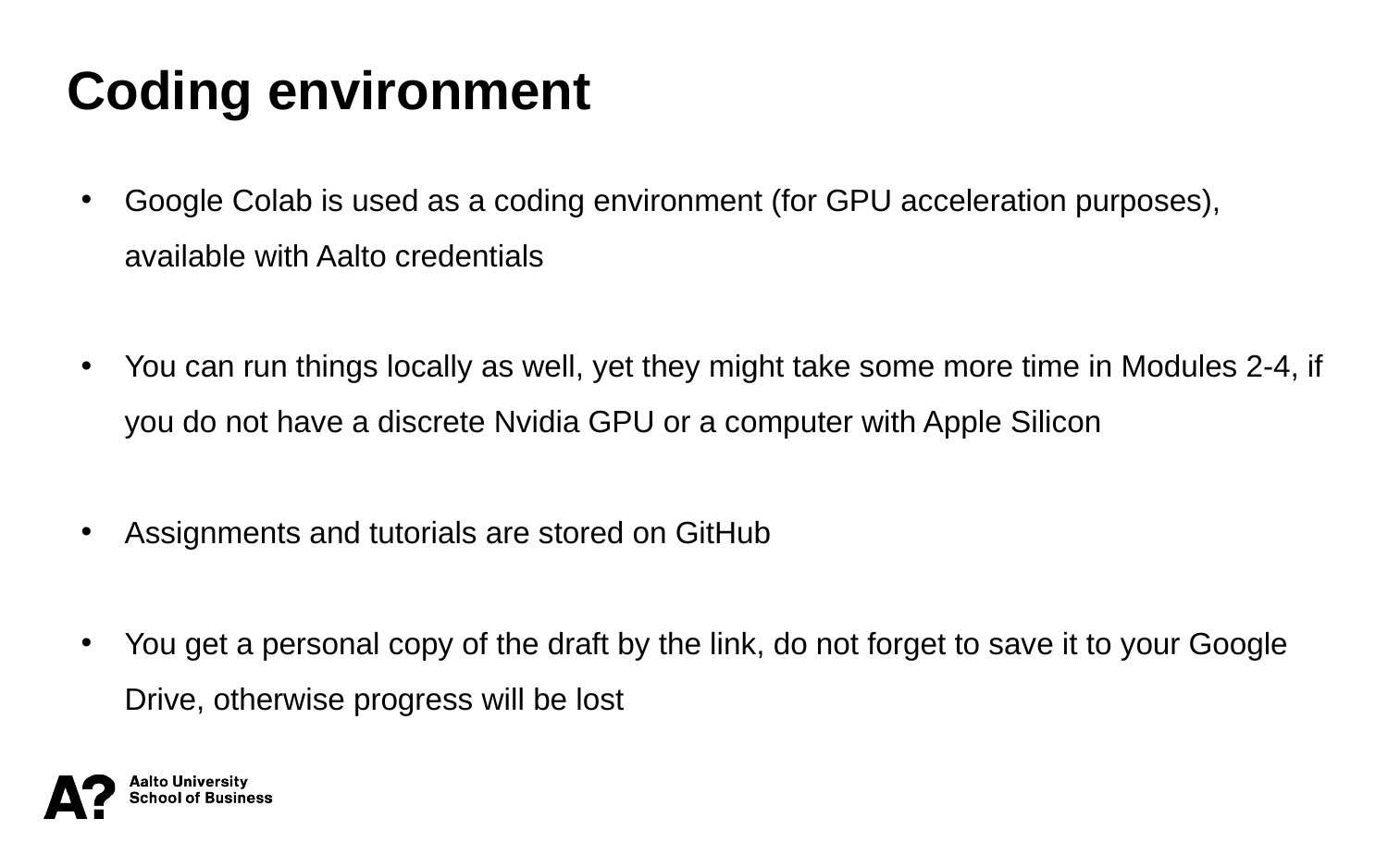

Coding environment
Google Colab is used as a coding environment (for GPU acceleration purposes), available with Aalto credentials

You can run things locally as well, yet they might take some more time in Modules 2-4, if you do not have a discrete Nvidia GPU or a computer with Apple Silicon

Assignments and tutorials are stored on GitHub

You get a personal copy of the draft by the link, do not forget to save it to your Google Drive, otherwise progress will be lost